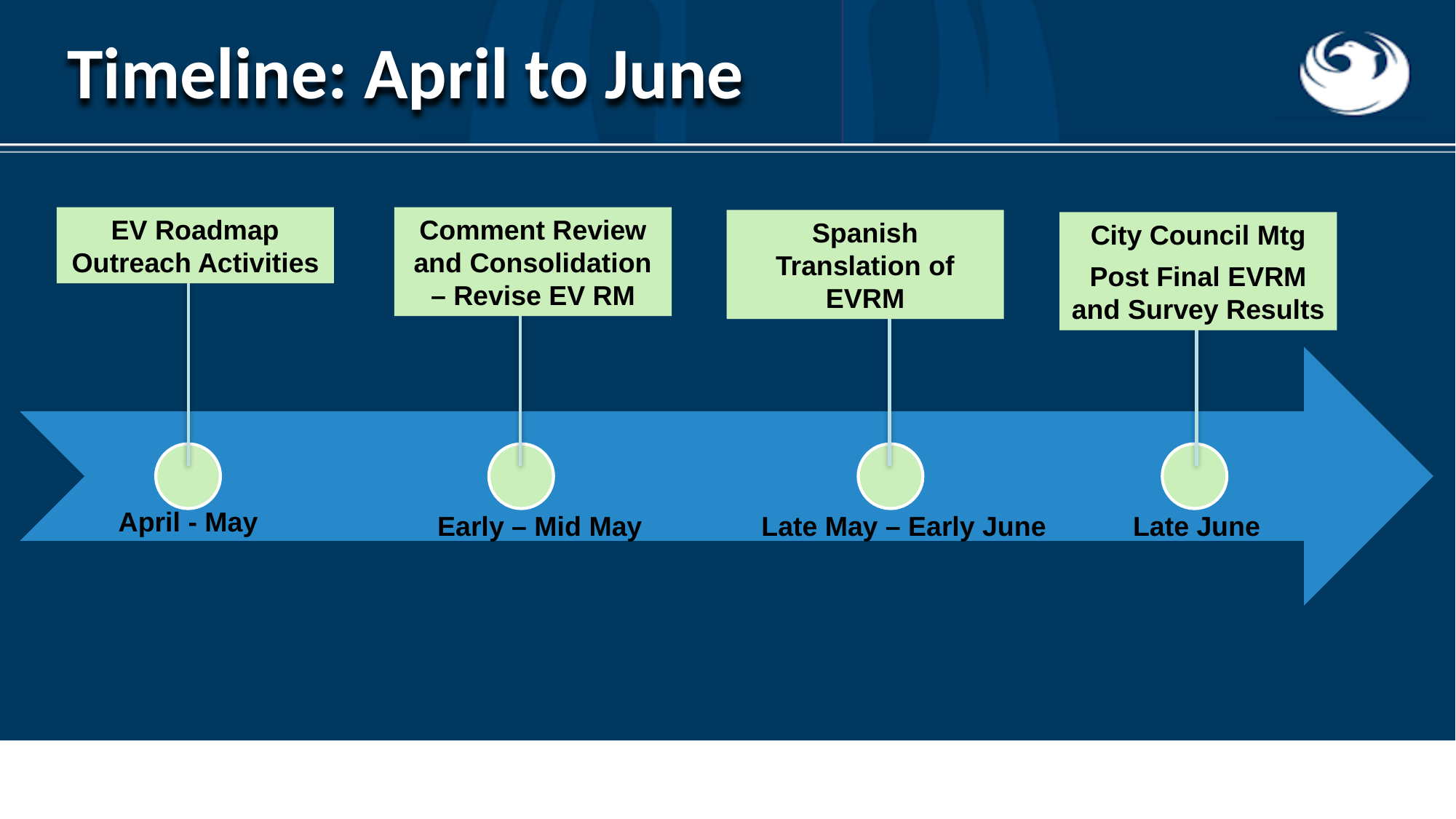

Timeline: April to June

Comment Review and Consolidation – Revise EV RM
EV Roadmap Outreach Activities
Spanish Translation of EVRM
City Council Mtg
Post Final EVRM and Survey Results
April - May
Early – Mid May
Late May – Early June
Late June